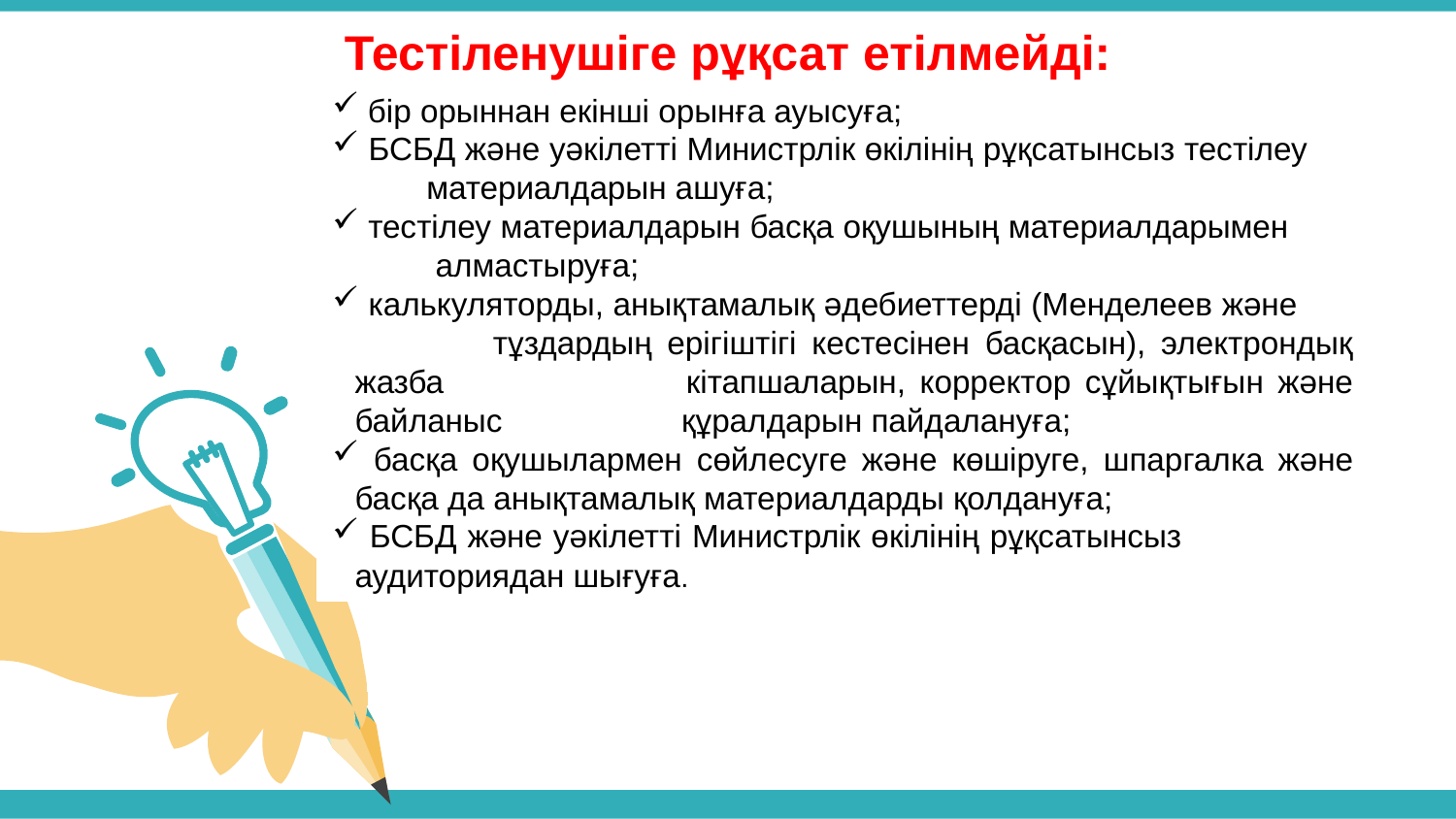

Тестіленушіге рұқсат етілмейді:

 бір орыннан екінші орынға ауысуға;
 БСБД және уәкілетті Министрлік өкілінің рұқсатынсыз тестілеу              материалдарын ашуға;
 тестілеу материалдарын басқа оқушының материалдарымен                 алмастыруға;
 калькуляторды, анықтамалық әдебиеттерді (Менделеев және                тұздардың ерігіштігі кестесінен басқасын), электрондық жазба                 кітапшаларын, корректор сұйықтығын және байланыс                    құралдарын пайдалануға;
 басқа оқушылармен сөйлесуге және көшіруге, шпаргалка және басқа да анықтамалық материалдарды қолдануға;
 БСБД және уәкілетті Министрлік өкілінің рұқсатынсыз                 аудиториядан шығуға.